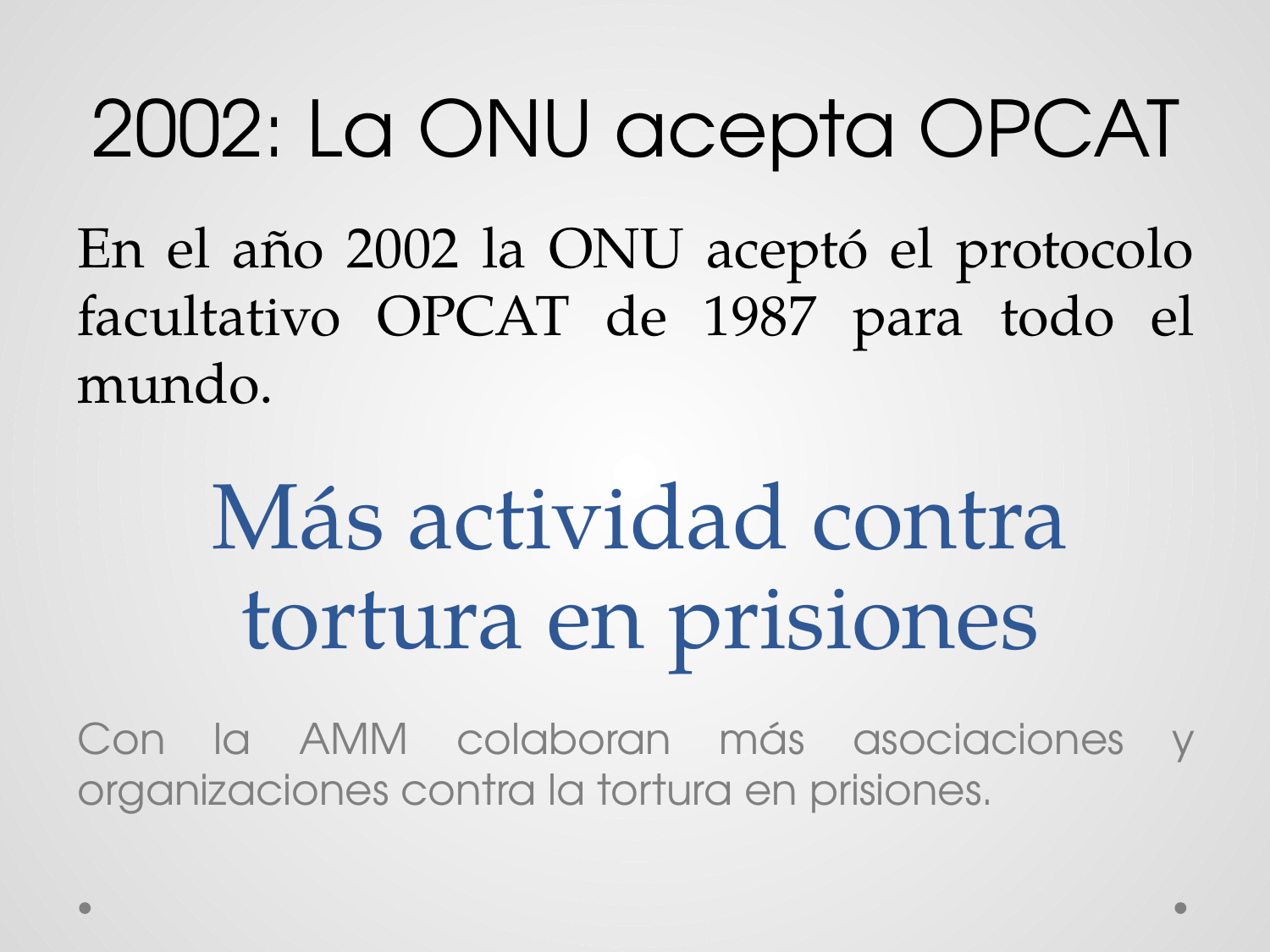

2002: La ONU acepta OPCAT
En el año 2002 la ONU aceptó el protocolo facultativo OPCAT de 1987 para todo el mundo.

# Más actividad contra tortura en prisiones
Con la AMM colaboran más asociaciones y organizaciones contra la tortura en prisiones.